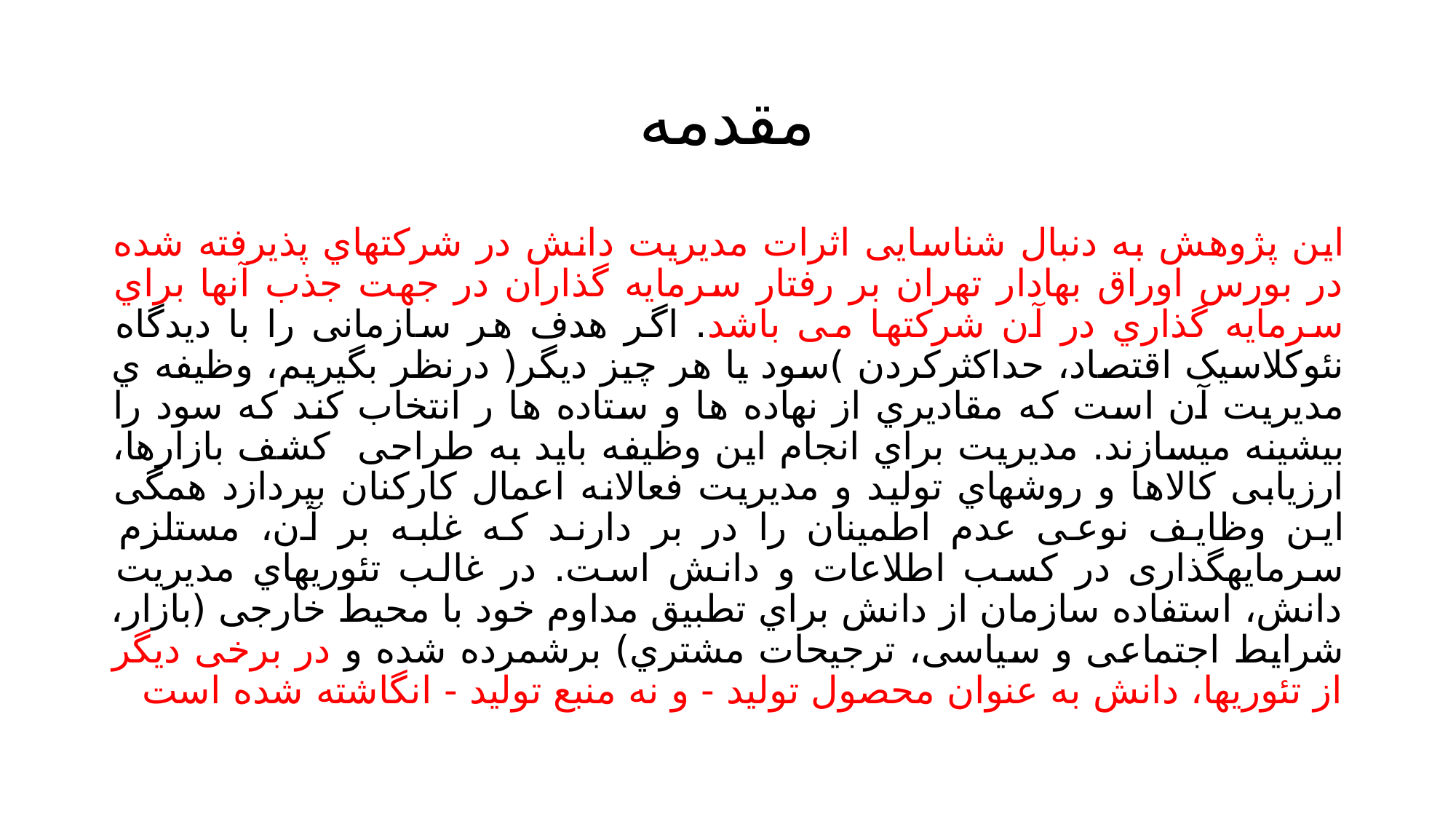

# مقدمه
این پژوهش به دنبال شناسایی اثرات مدیریت دانش در شرکتهاي پذیرفته شده در بورس اوراق بهادار تهران بر رفتار سرمایه گذاران در جهت جذب آنها براي سرمایه گذاري در آن شرکتها می باشد. اگر هدف هر سازمانی را با دیدگاه نئوکلاسیک اقتصاد، حداکثرکردن )سود یا هر چیز دیگر( درنظر بگیریم، وظیفه ي مدیریت آن است که مقادیري از نهاده ها و ستاده ها ر انتخاب کند که سود را بیشینه میسازند. مدیریت براي انجام این وظیفه باید به طراحی  کشف بازارها، ارزیابی کالاها و روشهاي تولید و مدیریت فعالانه اعمال کارکنان بپردازد همگی این وظایف نوعی عدم اطمینان را در بر دارند که غلبه بر آن، مستلزم سرمایهگذاری در کسب اطلاعات و دانش است. در غالب تئوريهاي مدیریت دانش، استفاده سازمان از دانش براي تطبیق مداوم خود با محیط خارجی (بازار، شرایط اجتماعی و سیاسی، ترجیحات مشتري) برشمرده شده و در برخی دیگر از تئوریها، دانش به عنوان محصول تولید - و نه منبع تولید - انگاشته شده است